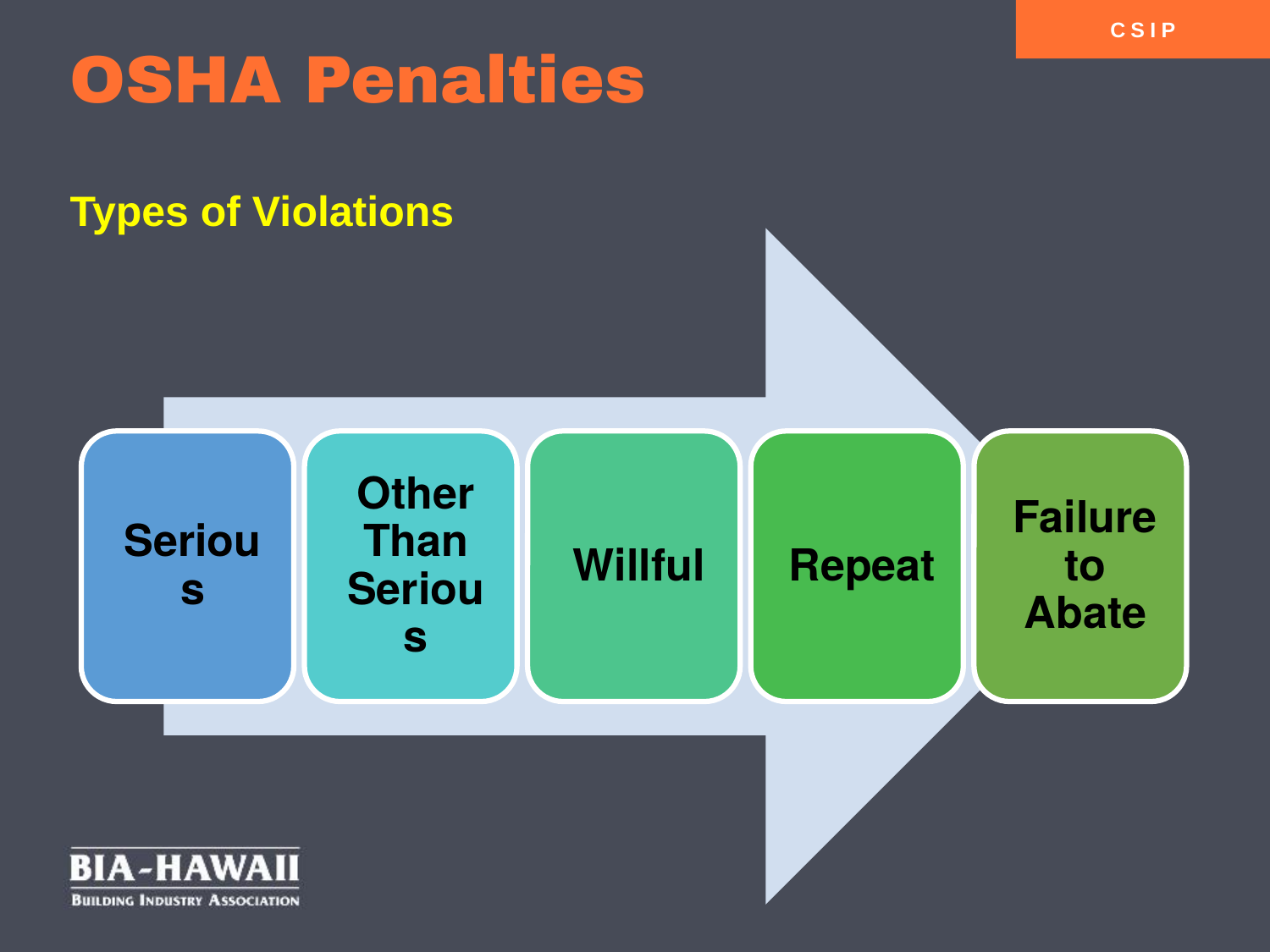

# OSHA Penalties Types of Violations
Serious
Other Than Serious
Willful
Repeat
Failure to Abate